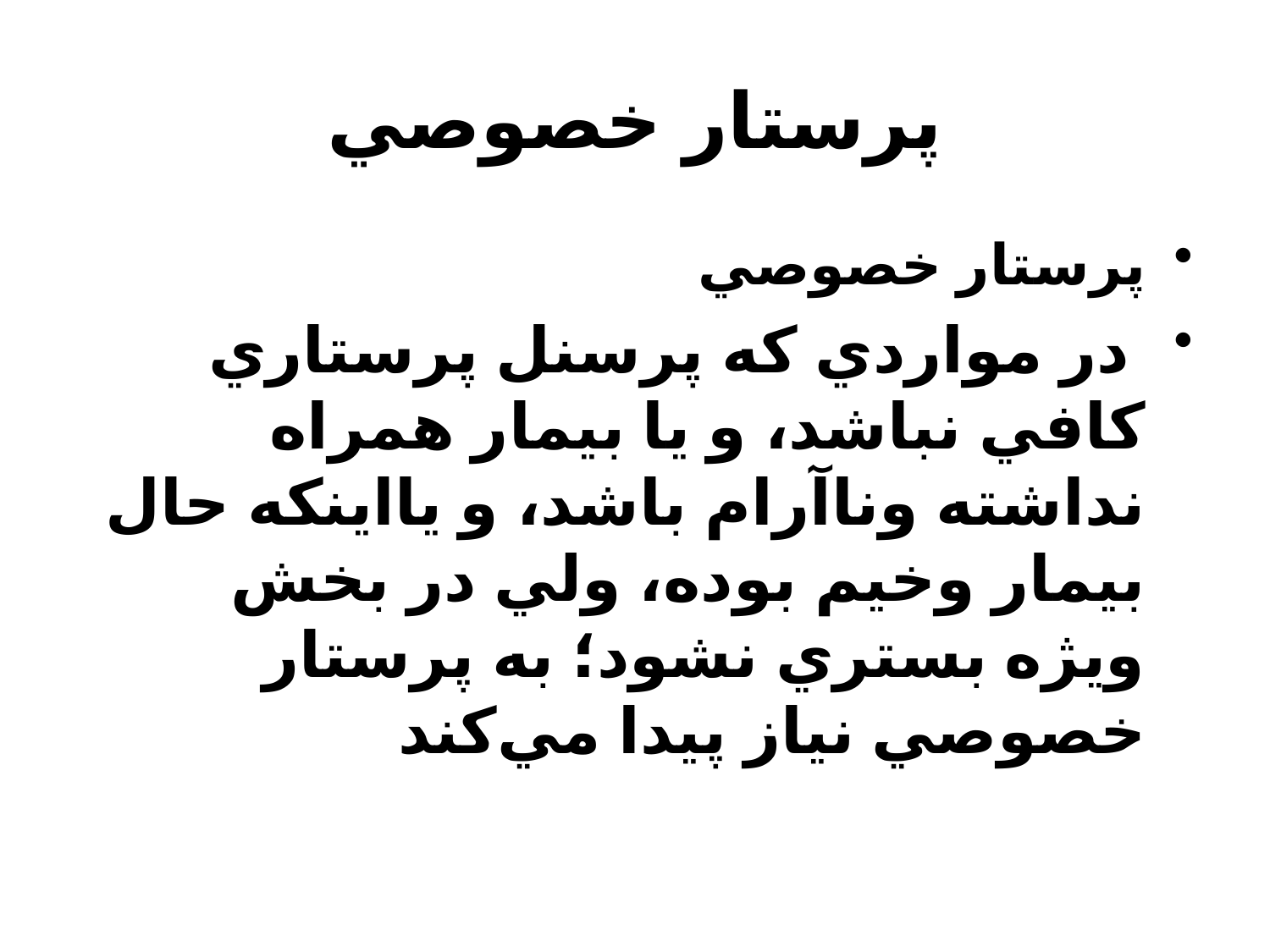

# پرستار خصوصي
پرستار خصوصي
 در مواردي كه پرسنل پرستاري كافي نباشد، و يا بيمار همراه نداشته وناآرام باشد، و يااينكه حال بيمار وخيم بوده، ولي در بخش ويژه بستري نشود؛ به پرستار خصوصي نياز پيدا مي‌كند